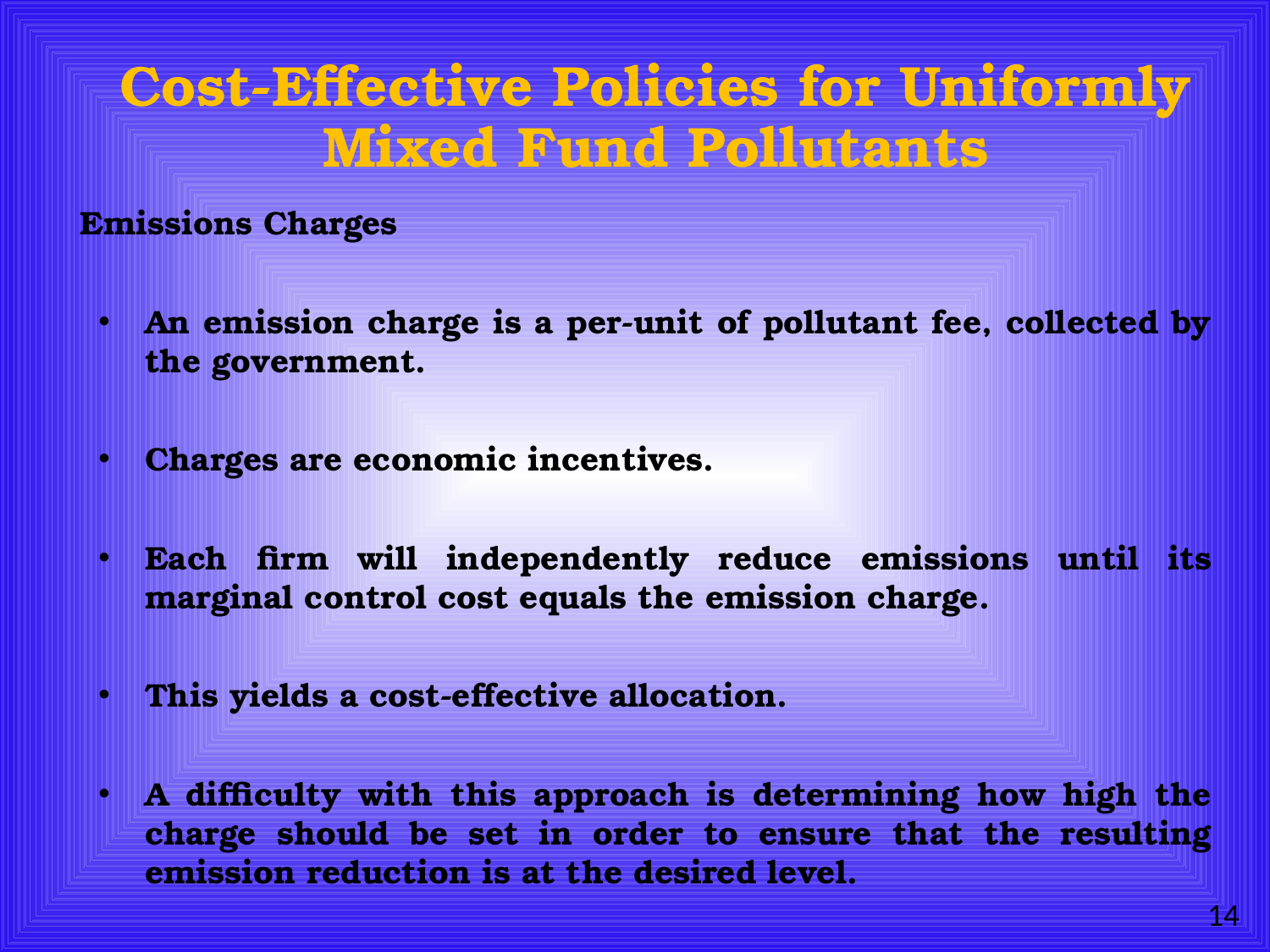

# Cost-Effective Policies for Uniformly Mixed Fund Pollutants
Emissions Charges

An emission charge is a per-unit of pollutant fee, collected by the government.

Charges are economic incentives.

Each firm will independently reduce emissions until its marginal control cost equals the emission charge.

This yields a cost-effective allocation.

A difficulty with this approach is determining how high the charge should be set in order to ensure that the resulting emission reduction is at the desired level.